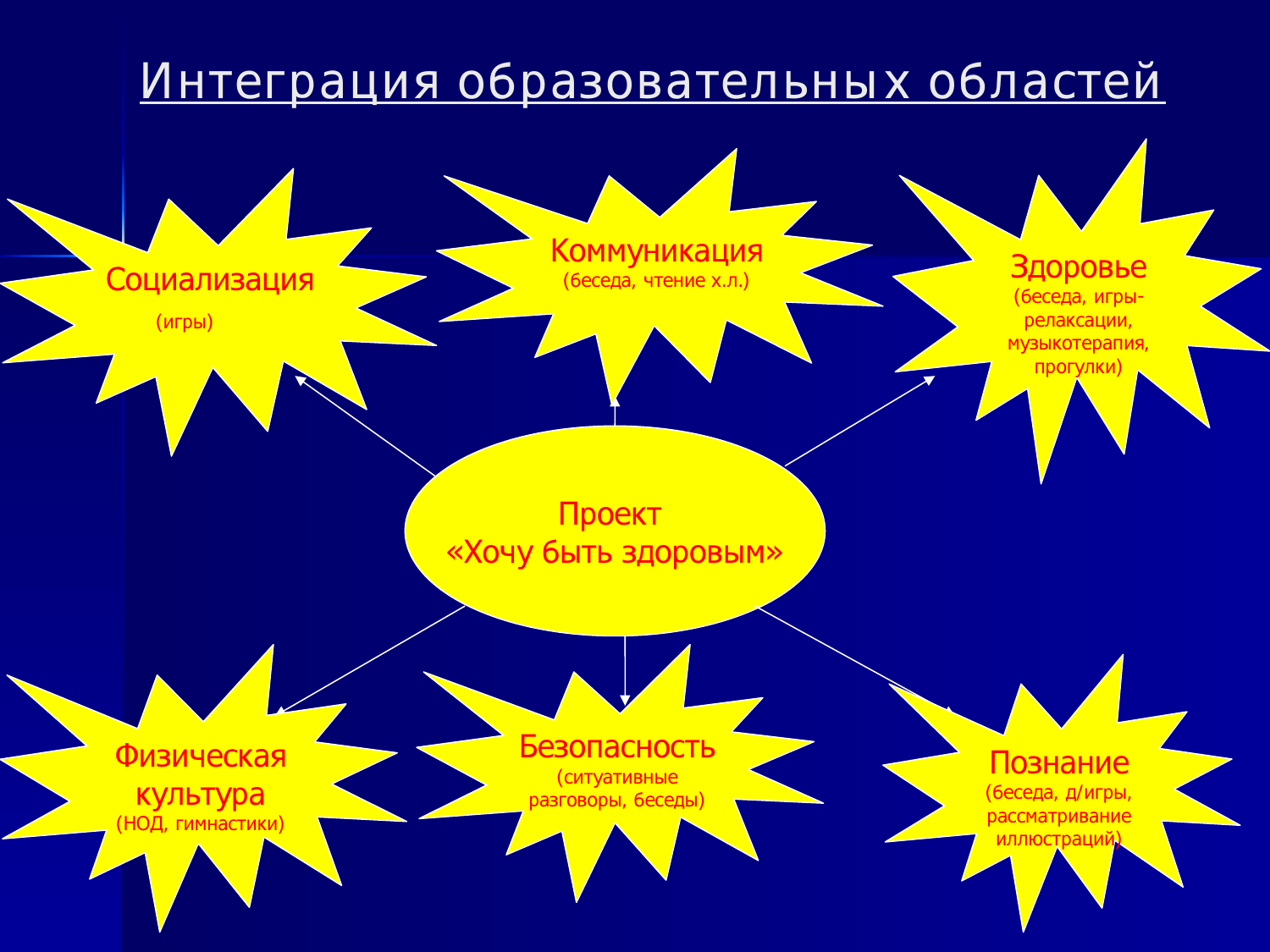

# Интеграция образовательных областей
Здоровье
(беседа, игры-релаксации, музыкотерапия, прогулки)

Коммуникация
(беседа, чтение х.л.)
Социализация
     (игры)

Проект
«Хочу быть здоровым»

Физическая культура
(НОД, гимнастики)
Безопасность
(ситуативные разговоры, беседы)
Познание
(беседа, д/игры, рассматривание иллюстраций)